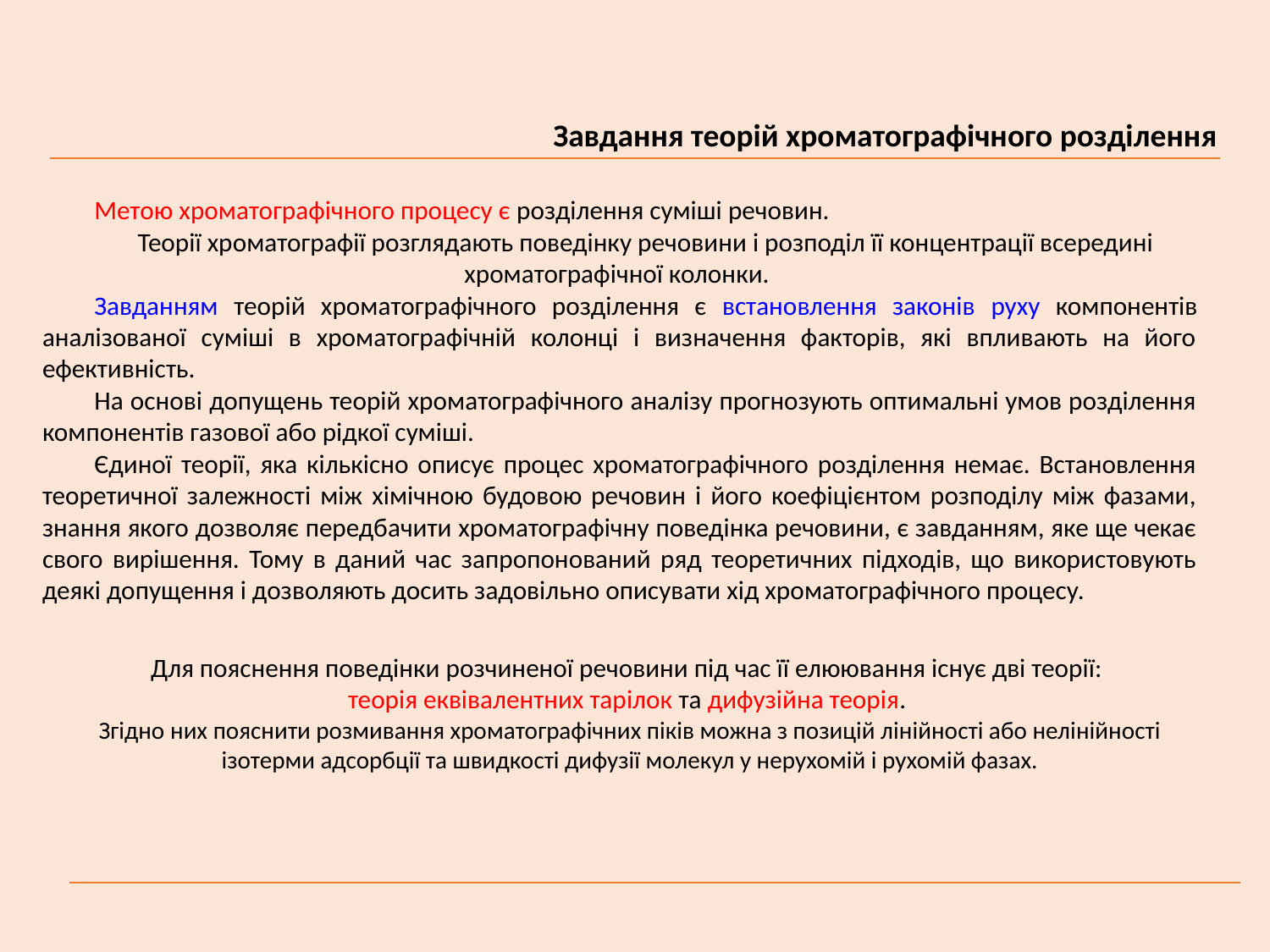

Завдання теорій хроматографічного розділення
Метою хроматографічного процесу є розділення суміші речовин.
Теорії хроматографії розглядають поведінку речовини і розподіл її концентрації всередині хроматографічної колонки.
Завданням теорій хроматографічного розділення є встановлення законів руху компонентів аналізованої суміші в хроматографічній колонці і визначення факторів, які впливають на його ефективність.
На основі допущень теорій хроматографічного аналізу прогнозують оптимальні умов розділення компонентів газової або рідкої суміші.
Єдиної теорії, яка кількісно описує процес хроматографічного розділення немає. Встановлення теоретичної залежності між хімічною будовою речовин і його коефіцієнтом розподілу між фазами, знання якого дозволяє передбачити хроматографічну поведінка речовини, є завданням, яке ще чекає свого вирішення. Тому в даний час запропонований ряд теоретичних підходів, що використовують деякі допущення і дозволяють досить задовільно описувати хід хроматографічного процесу.
Для пояснення поведінки розчиненої речовини під час її елюювання існує дві теорії:
теорія еквівалентних тарілок та дифузійна теорія.
Згідно них пояснити розмивання хроматографічних піків можна з позицій лінійності або нелінійності ізотерми адсорбції та швидкості дифузії молекул у нерухомій і рухомій фазах.